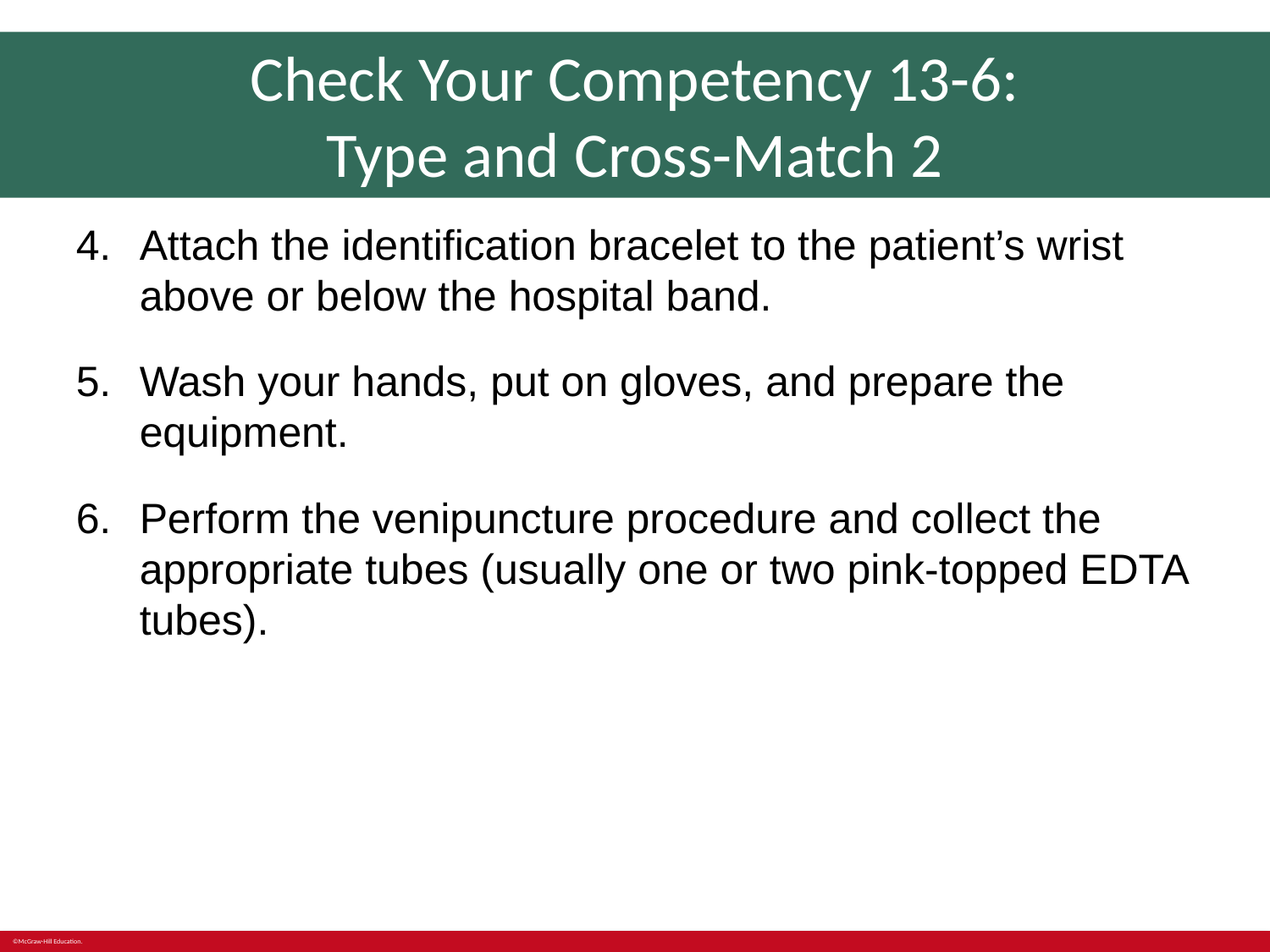

# Check Your Competency 13-6: Type and Cross-Match 2
Attach the identification bracelet to the patient’s wrist above or below the hospital band.
Wash your hands, put on gloves, and prepare the equipment.
Perform the venipuncture procedure and collect the appropriate tubes (usually one or two pink-topped EDTA tubes).